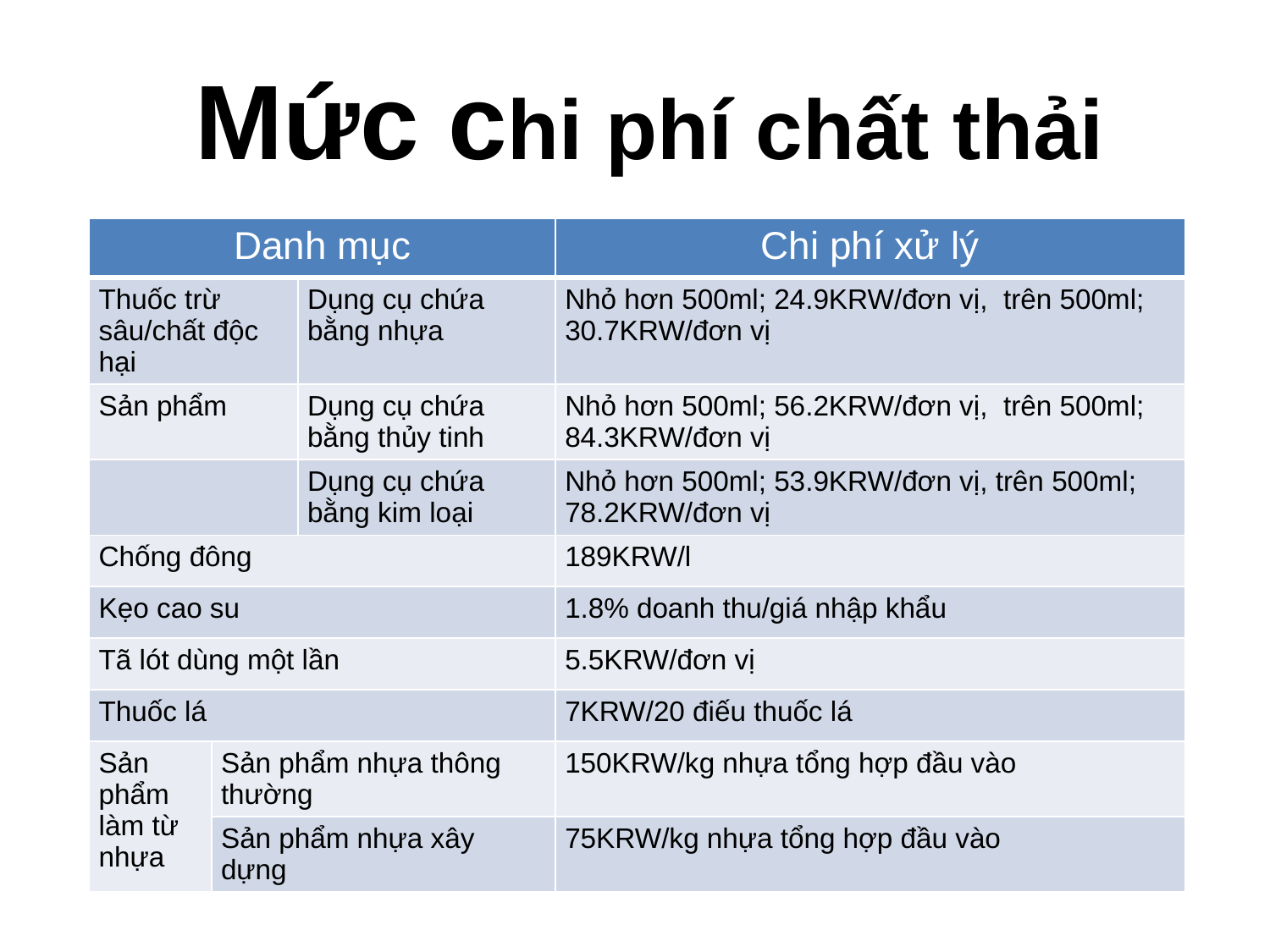

# Mức chi phí chất thải
| Danh mục |  |  | Chi phí xử lý |
| --- | --- | --- | --- |
| Thuốc trừ sâu/chất độc hại | Plastic Container | Dụng cụ chứa bằng nhựa | Nhỏ hơn 500ml; 24.9KRW/đơn vị, trên 500ml; 30.7KRW/đơn vị |
| Sản phẩm | Glass Container | Dụng cụ chứa bằng thủy tinh | Nhỏ hơn 500ml; 56.2KRW/đơn vị, trên 500ml; 84.3KRW/đơn vị |
|  | Steel Container | Dụng cụ chứa bằng kim loại | Nhỏ hơn 500ml; 53.9KRW/đơn vị, trên 500ml; 78.2KRW/đơn vị |
| Chống đông |  |  | 189KRW/l |
| Kẹo cao su |  |  | 1.8% doanh thu/giá nhập khẩu |
| Tã lót dùng một lần |  |  | 5.5KRW/đơn vị |
| Thuốc lá |  |  | 7KRW/20 điếu thuốc lá |
| Sản phẩm làm từ nhựa | Sản phẩm nhựa thông thường |  | 150KRW/kg nhựa tổng hợp đầu vào |
|  | Sản phẩm nhựa xây dựng |  | 75KRW/kg nhựa tổng hợp đầu vào |